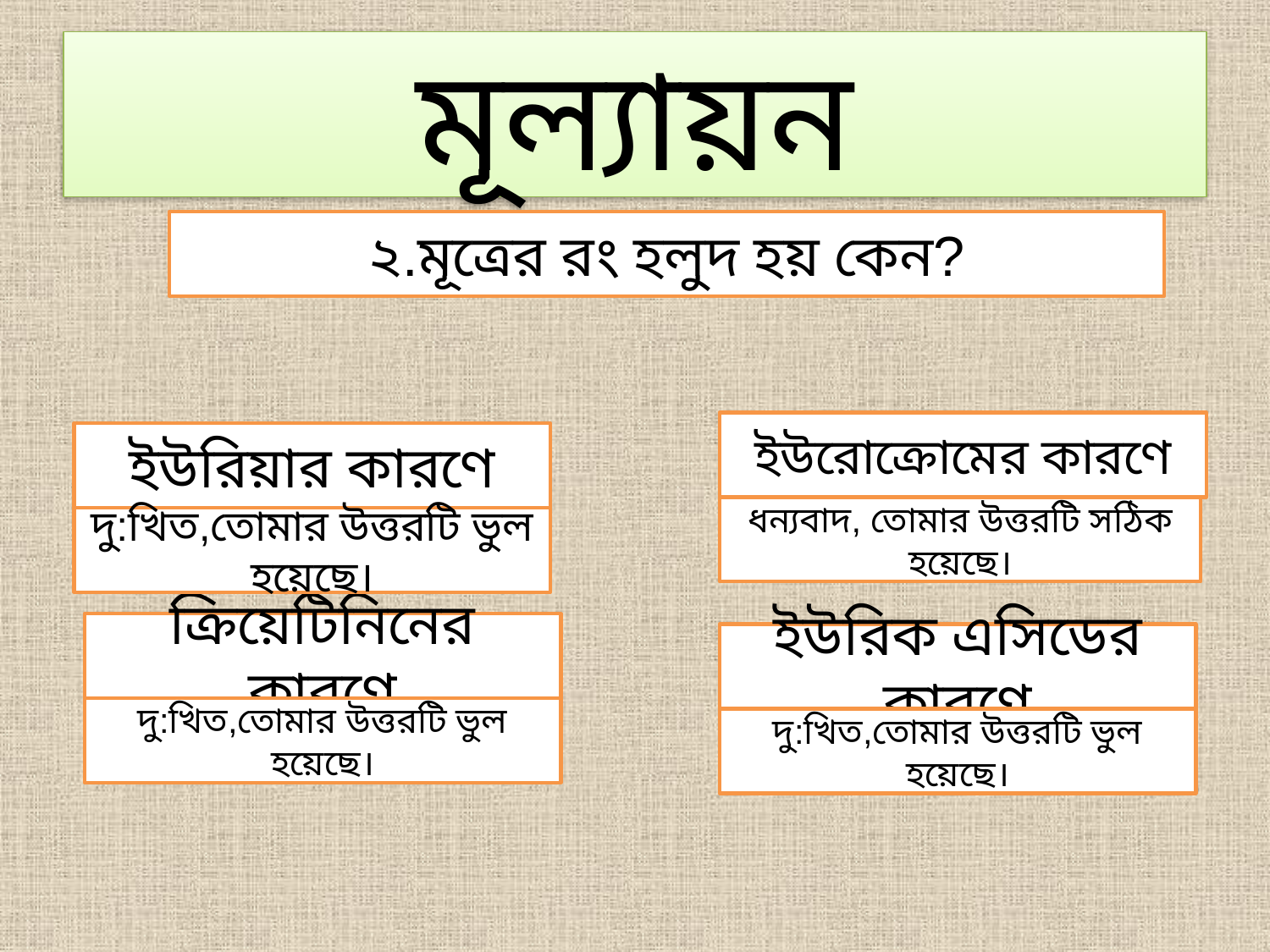

# মূল্যায়ন
২.মূত্রের রং হলুদ হয় কেন?
ইউরোক্রোমের কারণে
ইউরিয়ার কারণে
ধন্যবাদ, তোমার উত্তরটি সঠিক হয়েছে।
দু:খিত,তোমার উত্তরটি ভুল হয়েছে।
ক্রিয়েটিনিনের কারণে
ইউরিক এসিডের কারণে
দু:খিত,তোমার উত্তরটি ভুল হয়েছে।
দু:খিত,তোমার উত্তরটি ভুল হয়েছে।